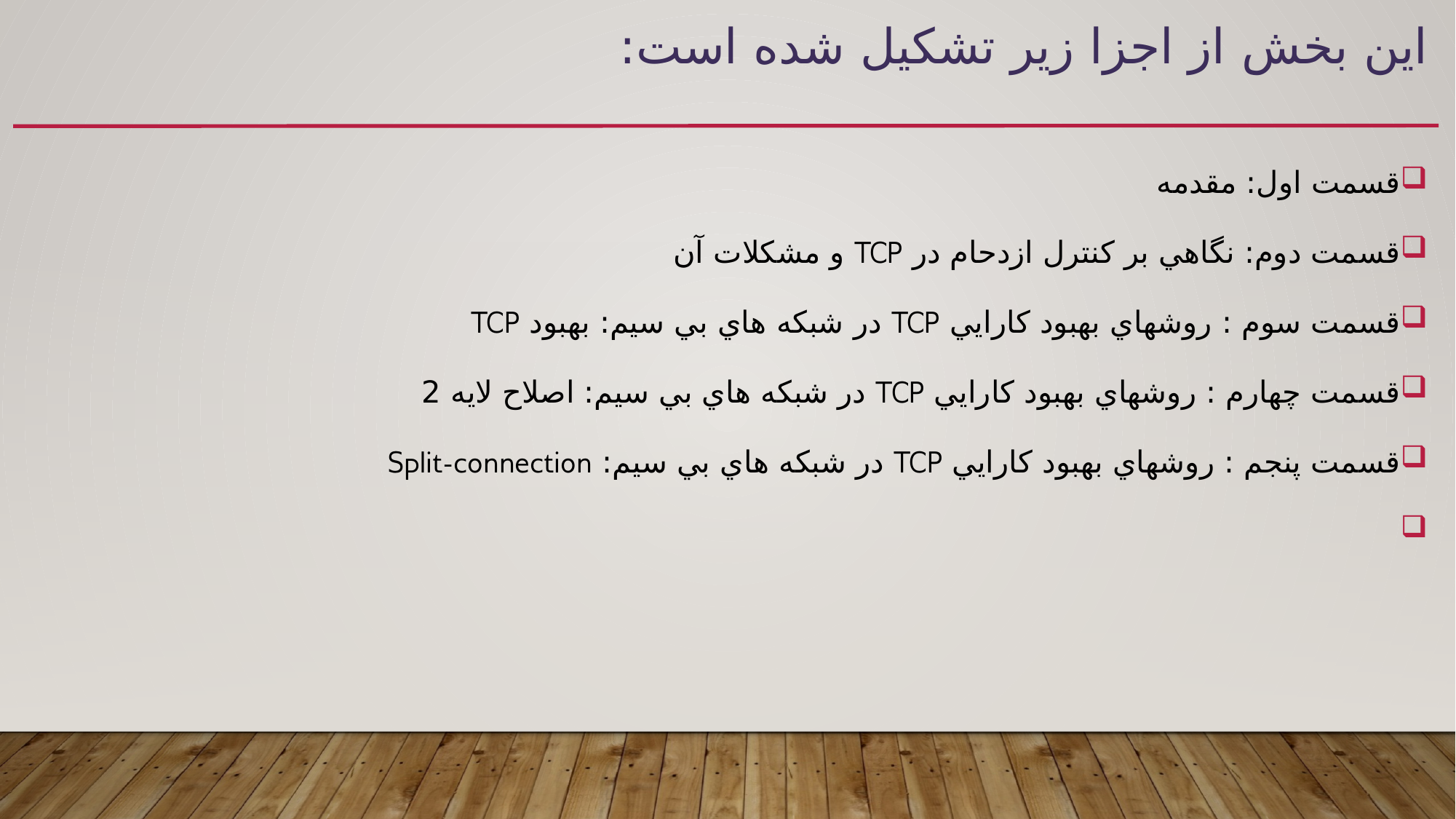

# اين بخش از اجزا زير تشكيل شده است:
قسمت اول: مقدمه
قسمت دوم: نگاهي بر کنترل ازدحام در TCP و مشکلات آن
قسمت سوم : روشهاي بهبود کارايي TCP در شبکه هاي بي سيم: بهبود TCP
قسمت چهارم : روشهاي بهبود کارايي TCP در شبکه هاي بي سيم: اصلاح لايه 2
قسمت پنجم : روشهاي بهبود کارايي TCP در شبکه هاي بي سيم: Split-connection